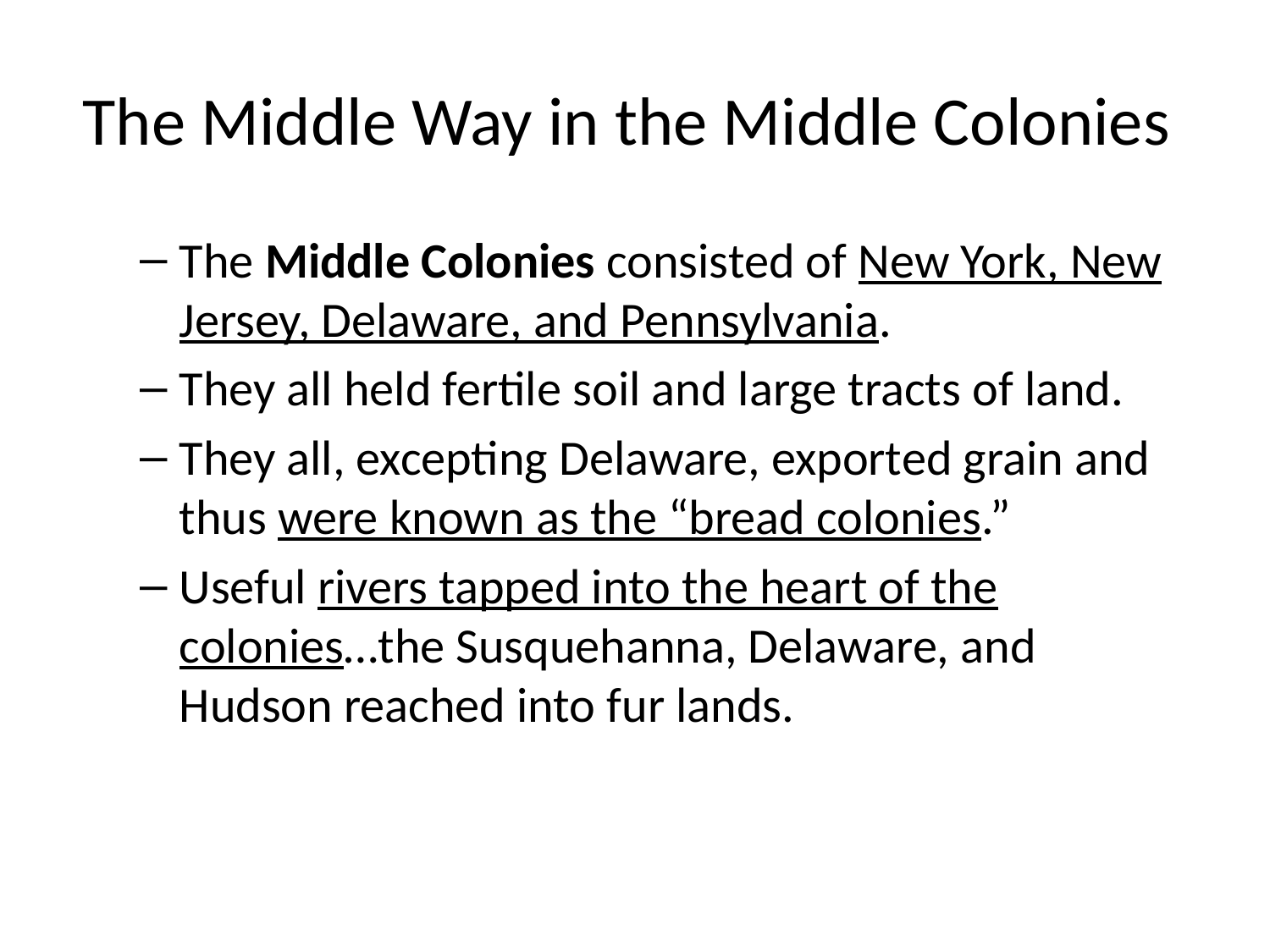

# The Middle Way in the Middle Colonies
The Middle Colonies consisted of New York, New Jersey, Delaware, and Pennsylvania.
They all held fertile soil and large tracts of land.
They all, excepting Delaware, exported grain and thus were known as the “bread colonies.”
Useful rivers tapped into the heart of the colonies…the Susquehanna, Delaware, and Hudson reached into fur lands.